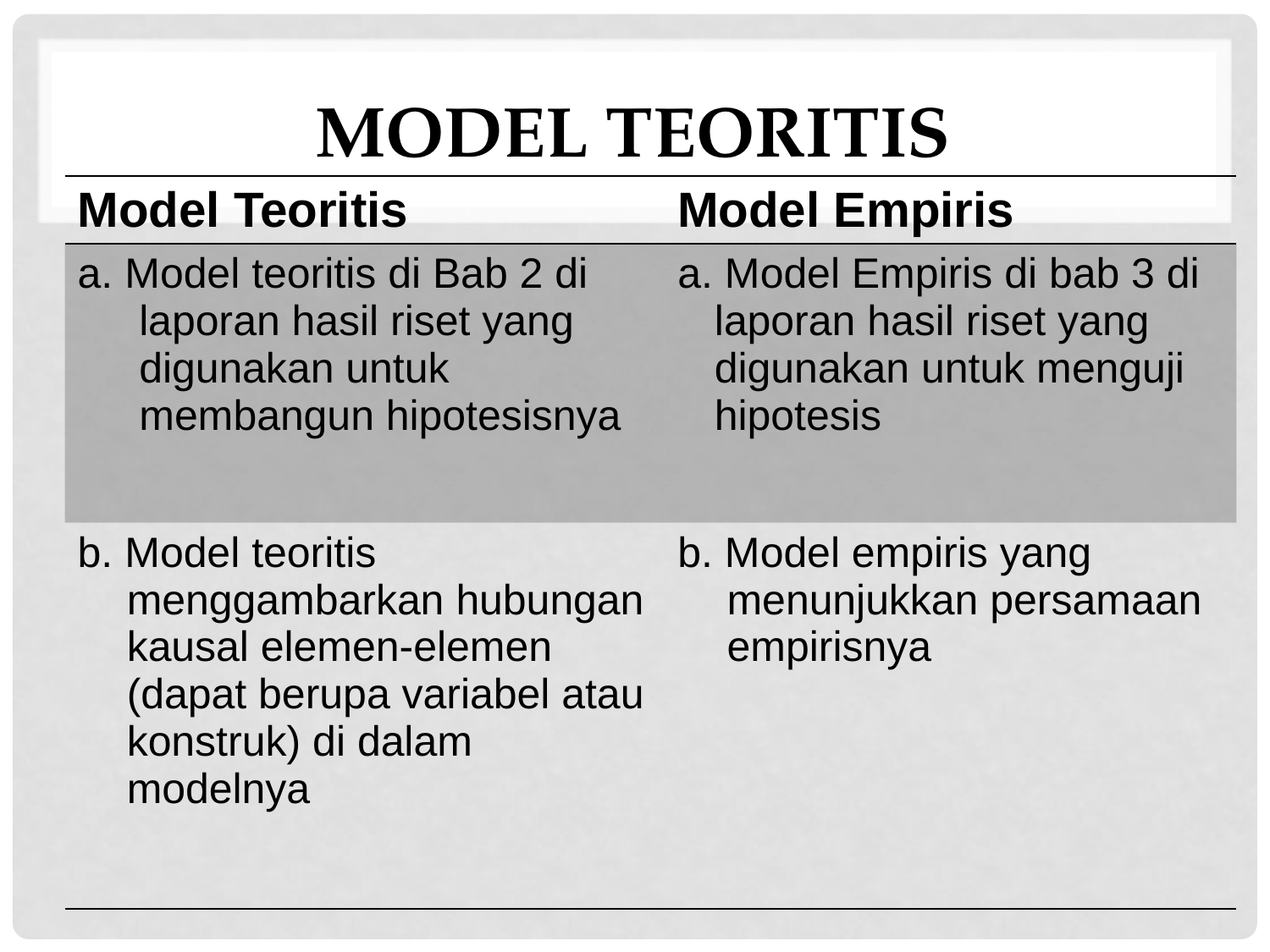

# MODEL TEORITIS
| Model Teoritis | Model Empiris |
| --- | --- |
| a. Model teoritis di Bab 2 di laporan hasil riset yang digunakan untuk membangun hipotesisnya | a. Model Empiris di bab 3 di laporan hasil riset yang digunakan untuk menguji hipotesis |
| b. Model teoritis menggambarkan hubungan kausal elemen-elemen (dapat berupa variabel atau konstruk) di dalam modelnya | b. Model empiris yang menunjukkan persamaan empirisnya |